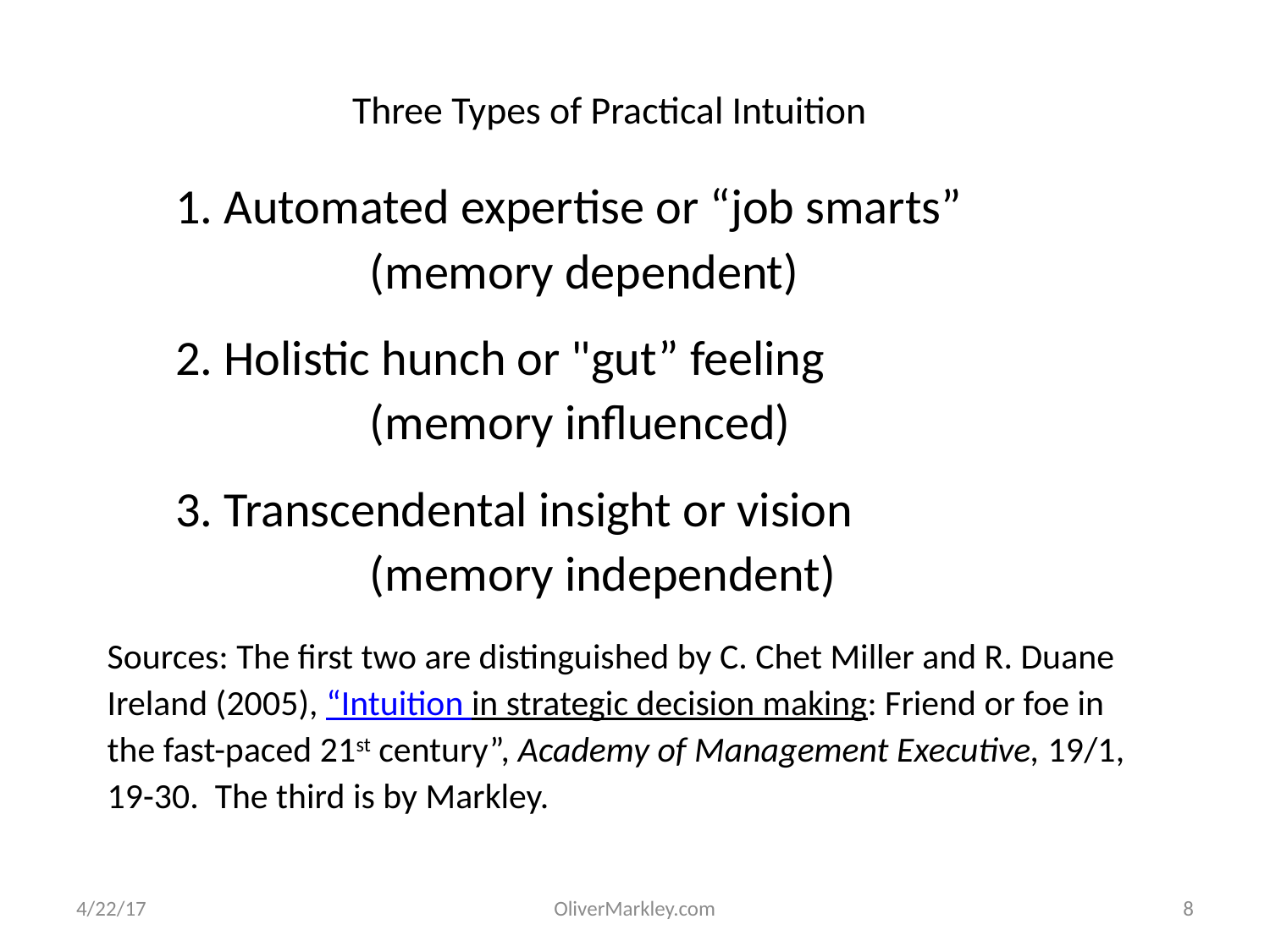

# Three Types of Practical Intuition
1. Automated expertise or “job smarts”
	      (memory dependent)
2. Holistic hunch or "gut” feeling
	      (memory influenced)
3. Transcendental insight or vision
	      (memory independent)

Sources: The first two are distinguished by C. Chet Miller and R. Duane Ireland (2005), “Intuition in strategic decision making: Friend or foe in     the fast-paced 21st century”, Academy of Management Executive, 19/1, 19-30.  The third is by Markley.
4/22/17
OliverMarkley.com
8